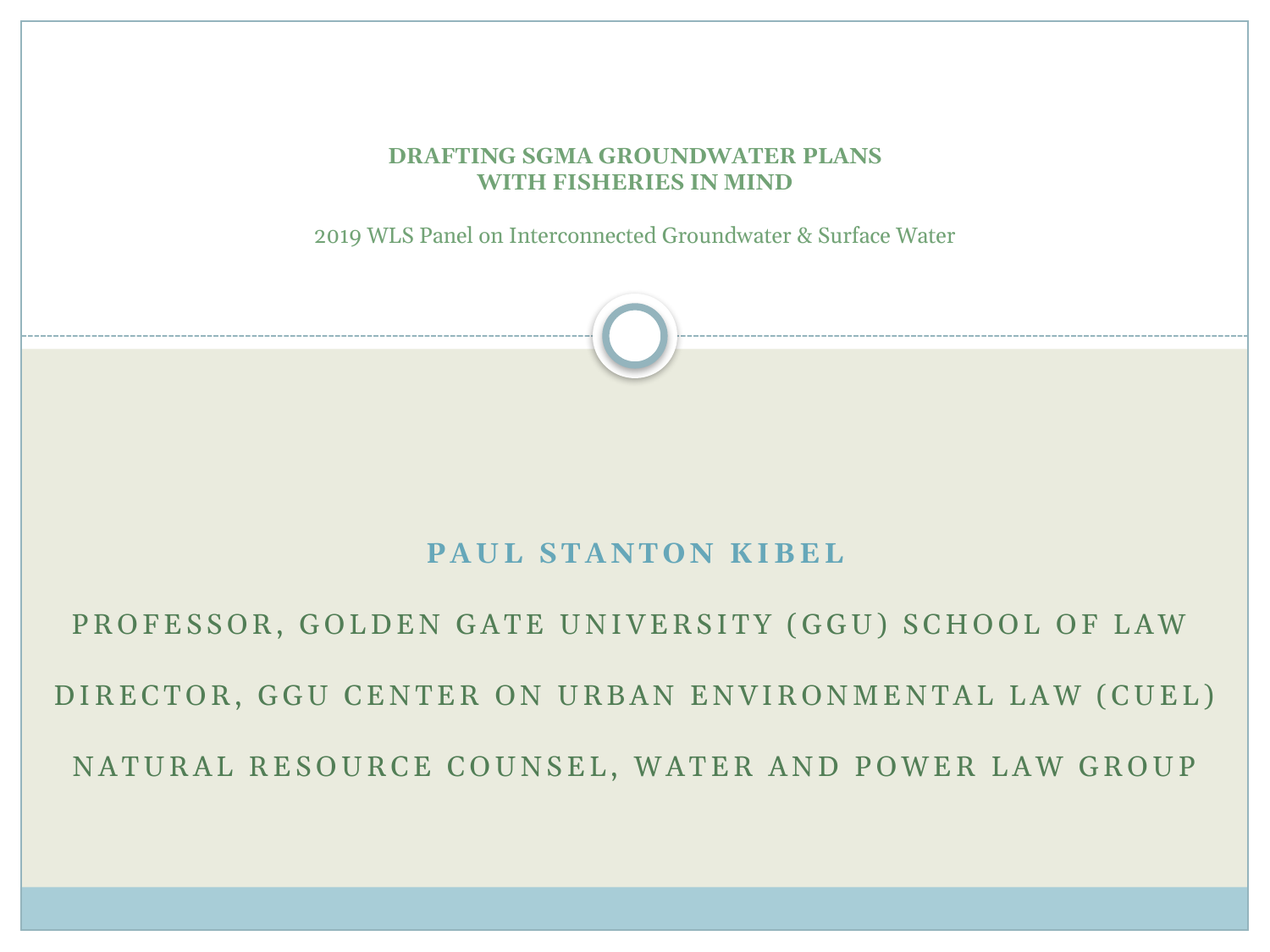

# DRAFTING SGMA GROUNDWATER PLANS WITH FISHERIES IN MIND 2019 WLS Panel on Interconnected Groundwater & Surface Water

PAUL STANTON KIBEL

PROFESSOR, GOLDEN GATE UNIVERSITY (ggu) SCHOOL OF LAW

DIRECTOR, ggu ceNTER ON Urban Environmental Law (CUEL)

Natural resource counsel, water and power law group